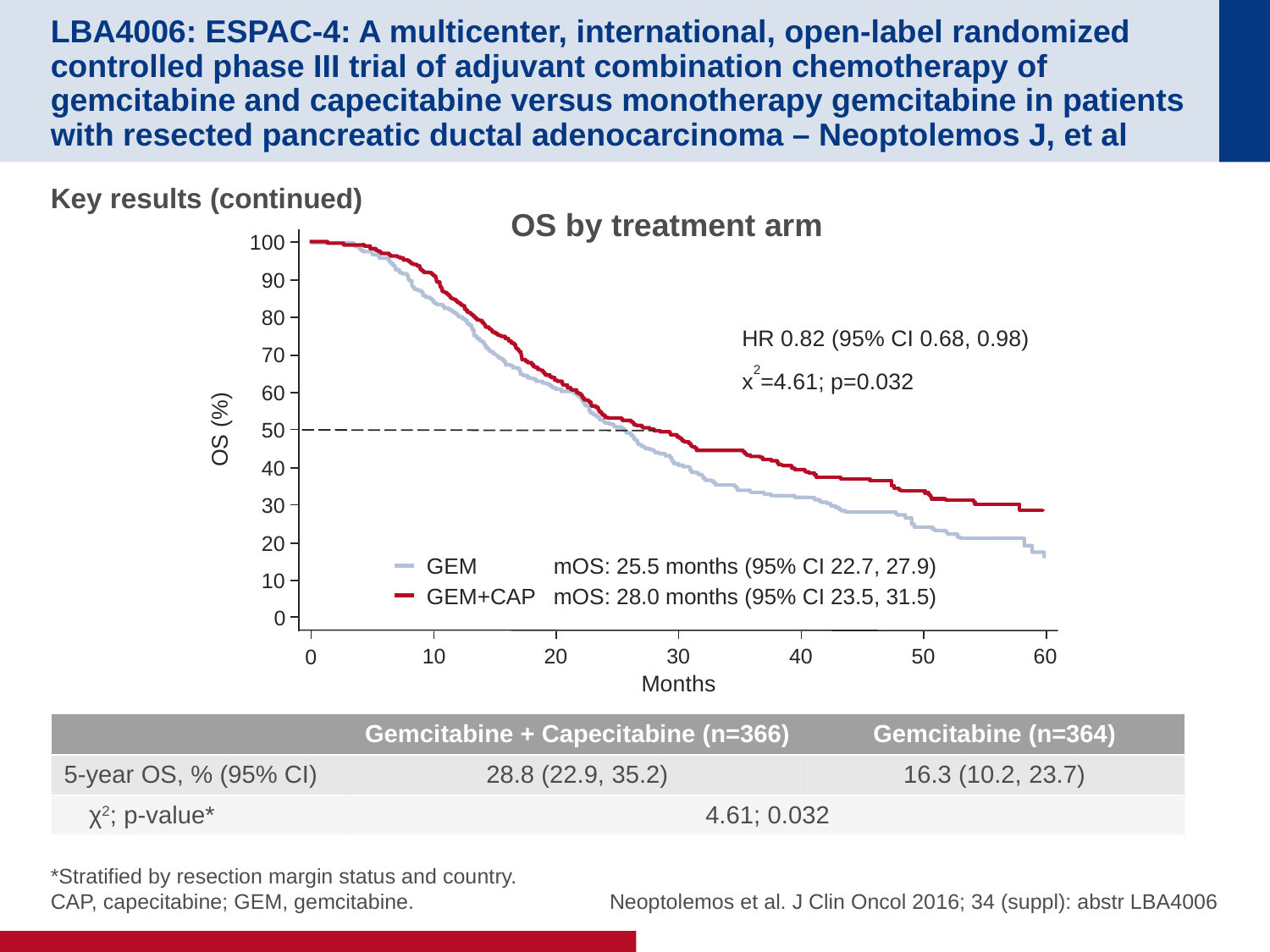

# LBA4006: ESPAC-4: A multicenter, international, open-label randomized controlled phase III trial of adjuvant combination chemotherapy of gemcitabine and capecitabine versus monotherapy gemcitabine in patients with resected pancreatic ductal adenocarcinoma – Neoptolemos J, et al
Key results (continued)

OS by treatment arm
100

90
80
HR 0.82 (95% CI 0.68, 0.98)
70
x2=4.61; p=0.032
60
OS (%)
50
40
30
20
GEM	mOS: 25.5 months (95% CI 22.7, 27.9)
10
GEM+CAP	mOS: 28.0 months (95% CI 23.5, 31.5)

0
10
20
30
40
50
60
0
Months
|  | Gemcitabine + Capecitabine (n=366) | Gemcitabine (n=364) |
| --- | --- | --- |
| 5-year OS, % (95% CI) | 28.8 (22.9, 35.2) | 16.3 (10.2, 23.7) |
| χ2; p-value\* | 4.61; 0.032 |  |
*Stratified by resection margin status and country.
CAP, capecitabine; GEM, gemcitabine.
Neoptolemos et al. J Clin Oncol 2016; 34 (suppl): abstr LBA4006